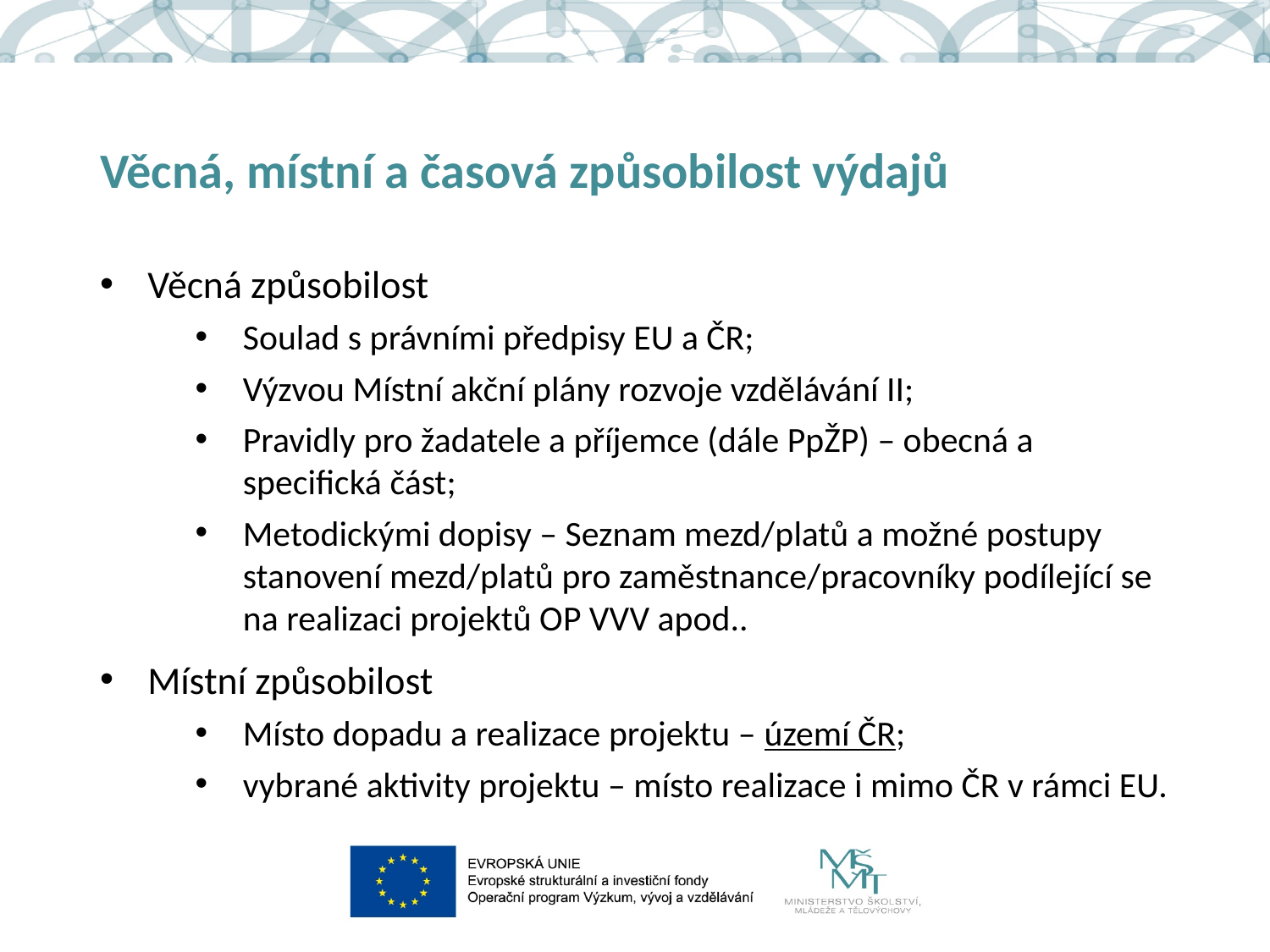

# Věcná, místní a časová způsobilost výdajů
Věcná způsobilost
Soulad s právními předpisy EU a ČR;
Výzvou Místní akční plány rozvoje vzdělávání II;
Pravidly pro žadatele a příjemce (dále PpŽP) – obecná a specifická část;
Metodickými dopisy – Seznam mezd/platů a možné postupy stanovení mezd/platů pro zaměstnance/pracovníky podílející se na realizaci projektů OP VVV apod..
Místní způsobilost
Místo dopadu a realizace projektu – území ČR;
vybrané aktivity projektu – místo realizace i mimo ČR v rámci EU.